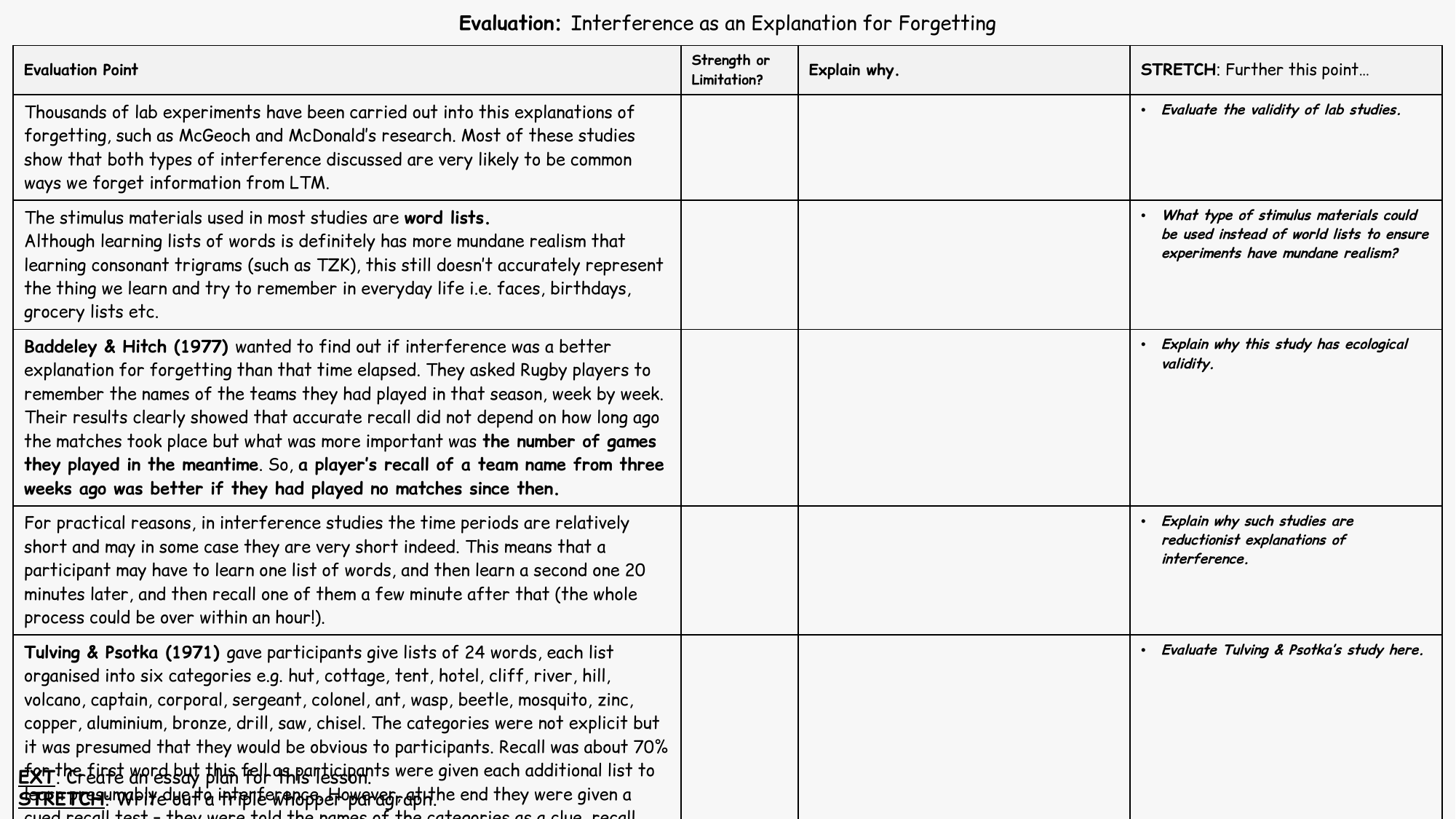

Evaluation: Interference as an Explanation for Forgetting
| Evaluation Point | Strength or Limitation? | Explain why. | STRETCH: Further this point… |
| --- | --- | --- | --- |
| Thousands of lab experiments have been carried out into this explanations of forgetting, such as McGeoch and McDonald’s research. Most of these studies show that both types of interference discussed are very likely to be common ways we forget information from LTM. |  |  | Evaluate the validity of lab studies. |
| The stimulus materials used in most studies are word lists. Although learning lists of words is definitely has more mundane realism that learning consonant trigrams (such as TZK), this still doesn’t accurately represent the thing we learn and try to remember in everyday life i.e. faces, birthdays, grocery lists etc. |  |  | What type of stimulus materials could be used instead of world lists to ensure experiments have mundane realism? |
| Baddeley & Hitch (1977) wanted to find out if interference was a better explanation for forgetting than that time elapsed. They asked Rugby players to remember the names of the teams they had played in that season, week by week. Their results clearly showed that accurate recall did not depend on how long ago the matches took place but what was more important was the number of games they played in the meantime. So, a player’s recall of a team name from three weeks ago was better if they had played no matches since then. |  |  | Explain why this study has ecological validity. |
| For practical reasons, in interference studies the time periods are relatively short and may in some case they are very short indeed. This means that a participant may have to learn one list of words, and then learn a second one 20 minutes later, and then recall one of them a few minute after that (the whole process could be over within an hour!). |  |  | Explain why such studies are reductionist explanations of interference. |
| Tulving & Psotka (1971) gave participants give lists of 24 words, each list organised into six categories e.g. hut, cottage, tent, hotel, cliff, river, hill, volcano, captain, corporal, sergeant, colonel, ant, wasp, beetle, mosquito, zinc, copper, aluminium, bronze, drill, saw, chisel. The categories were not explicit but it was presumed that they would be obvious to participants. Recall was about 70% for the first word but this fell as participants were given each additional list to learn presumably due to interference. However, at the end they were given a cued recall test – they were told the names of the categories as a clue, recall again rose to about 70%. |  |  | Evaluate Tulving & Psotka’s study here. |
EXT: Create an essay plan for this lesson.
STRETCH: Write out a triple whopper paragraph.